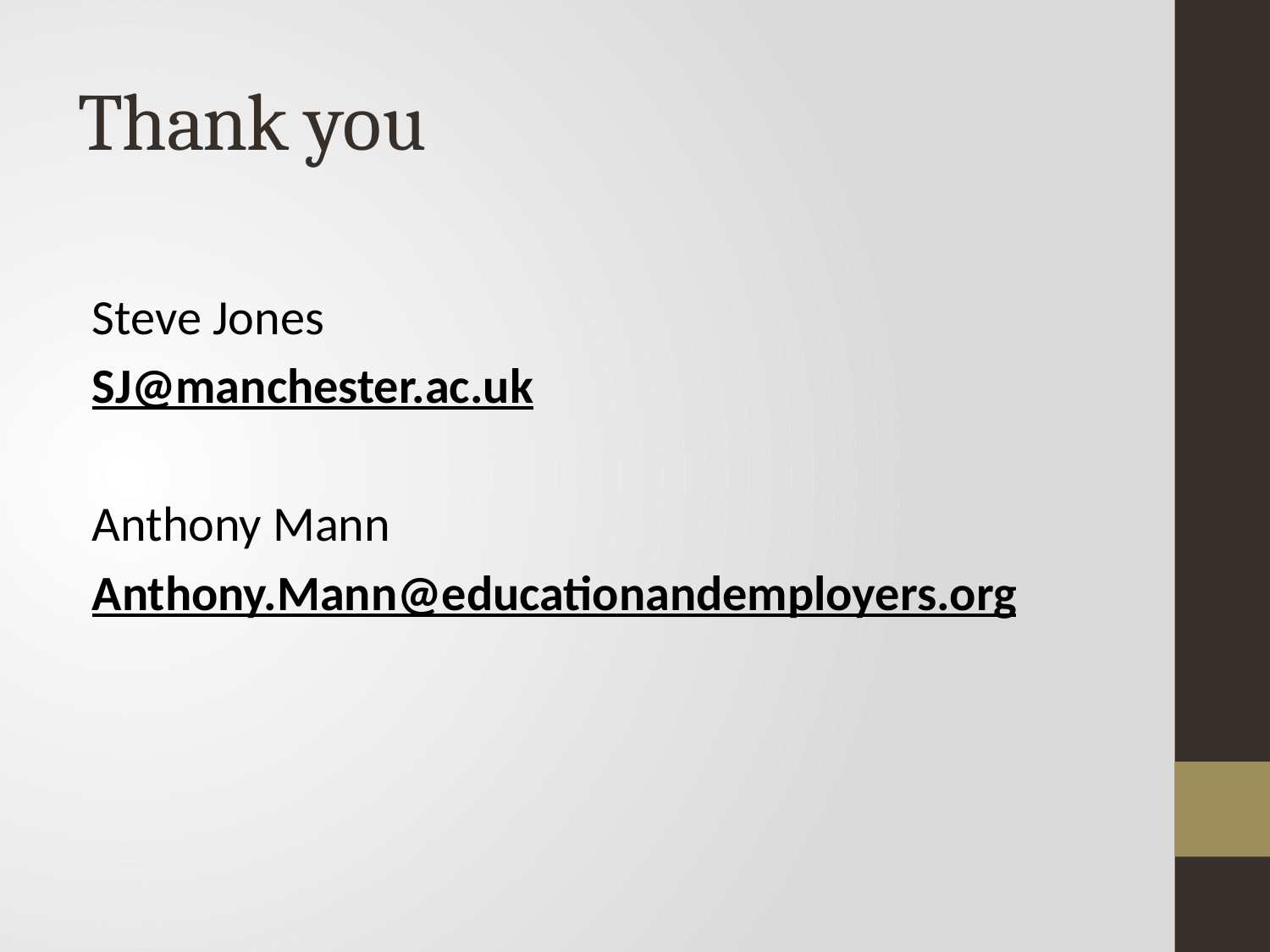

# Thank you

Steve Jones
SJ@manchester.ac.uk

Anthony Mann
Anthony.Mann@educationandemployers.org